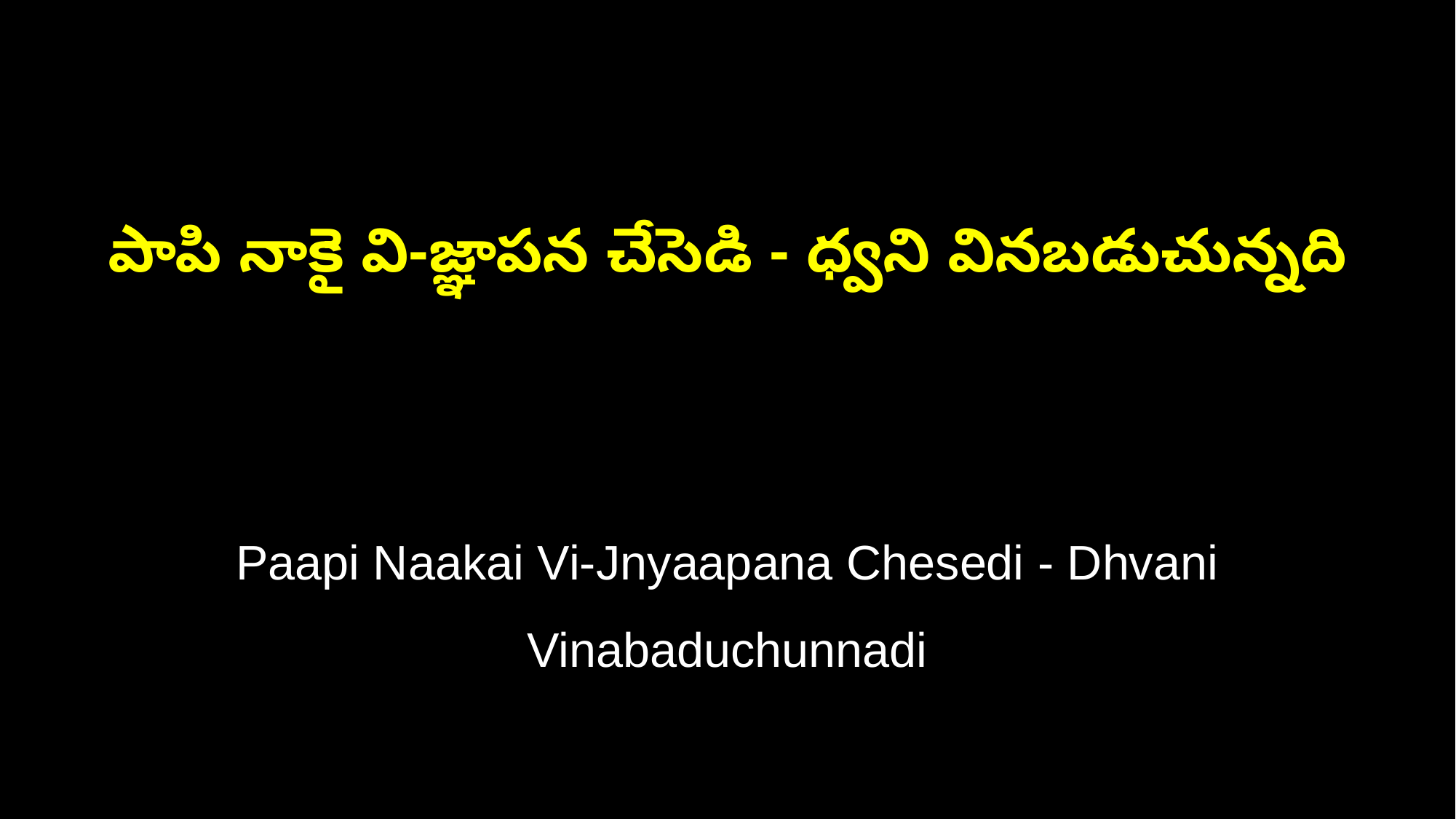

పాపి నాకై వి-జ్ఞాపన చేసెడి - ధ్వని వినబడుచున్నది
Paapi Naakai Vi-Jnyaapana Chesedi - Dhvani Vinabaduchunnadi